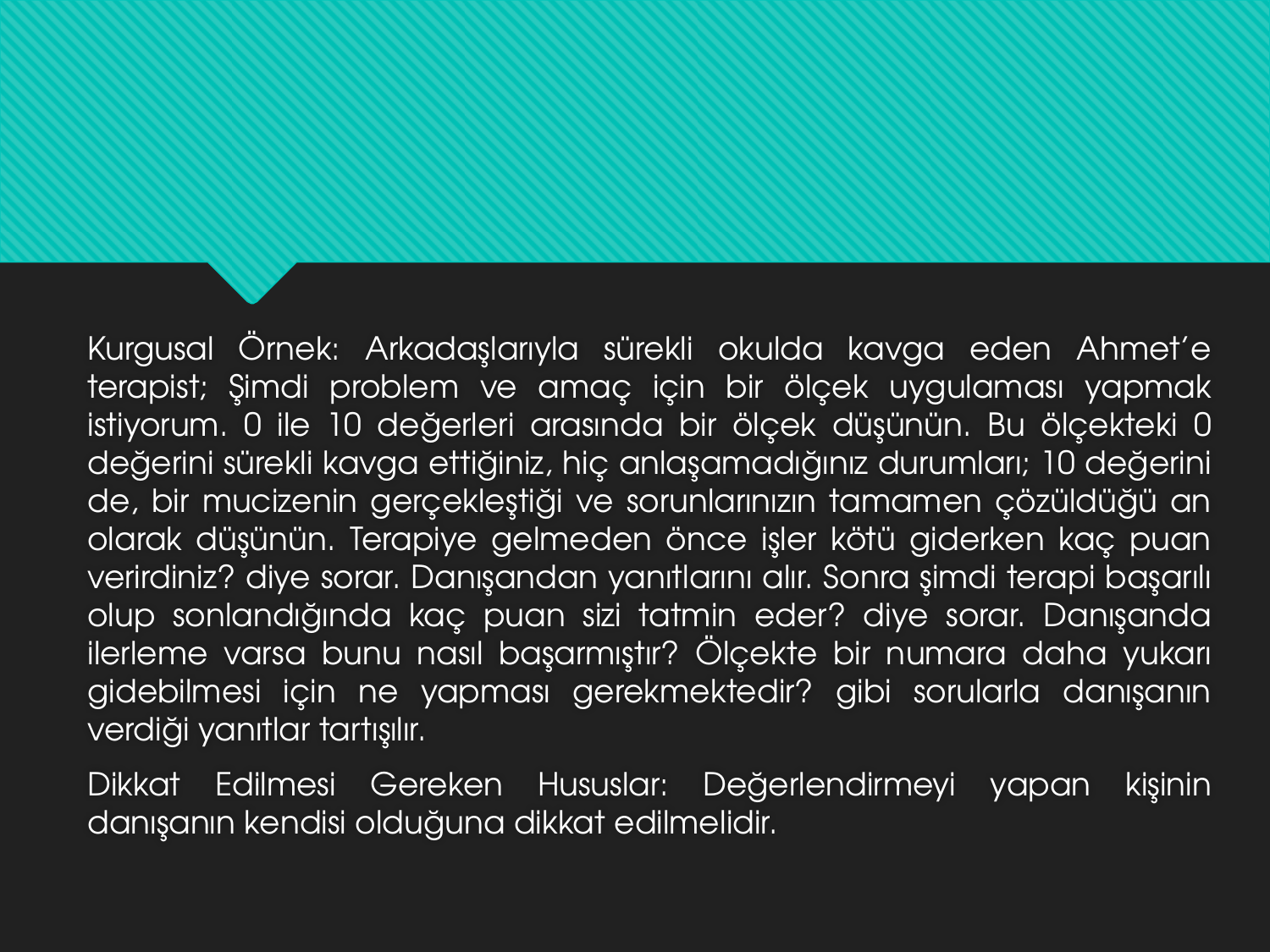

#
Kurgusal Örnek: Arkadaşlarıyla sürekli okulda kavga eden Ahmet’e terapist; Şimdi problem ve amaç için bir ölçek uygulaması yapmak istiyorum. 0 ile 10 değerleri arasında bir ölçek düşünün. Bu ölçekteki 0 değerini sürekli kavga ettiğiniz, hiç anlaşamadığınız durumları; 10 değerini de, bir mucizenin gerçekleştiği ve sorunlarınızın tamamen çözüldüğü an olarak düşünün. Terapiye gelmeden önce işler kötü giderken kaç puan verirdiniz? diye sorar. Danışandan yanıtlarını alır. Sonra şimdi terapi başarılı olup sonlandığında kaç puan sizi tatmin eder? diye sorar. Danışanda ilerleme varsa bunu nasıl başarmıştır? Ölçekte bir numara daha yukarı gidebilmesi için ne yapması gerekmektedir? gibi sorularla danışanın verdiği yanıtlar tartışılır.
Dikkat Edilmesi Gereken Hususlar: Değerlendirmeyi yapan kişinin danışanın kendisi olduğuna dikkat edilmelidir.